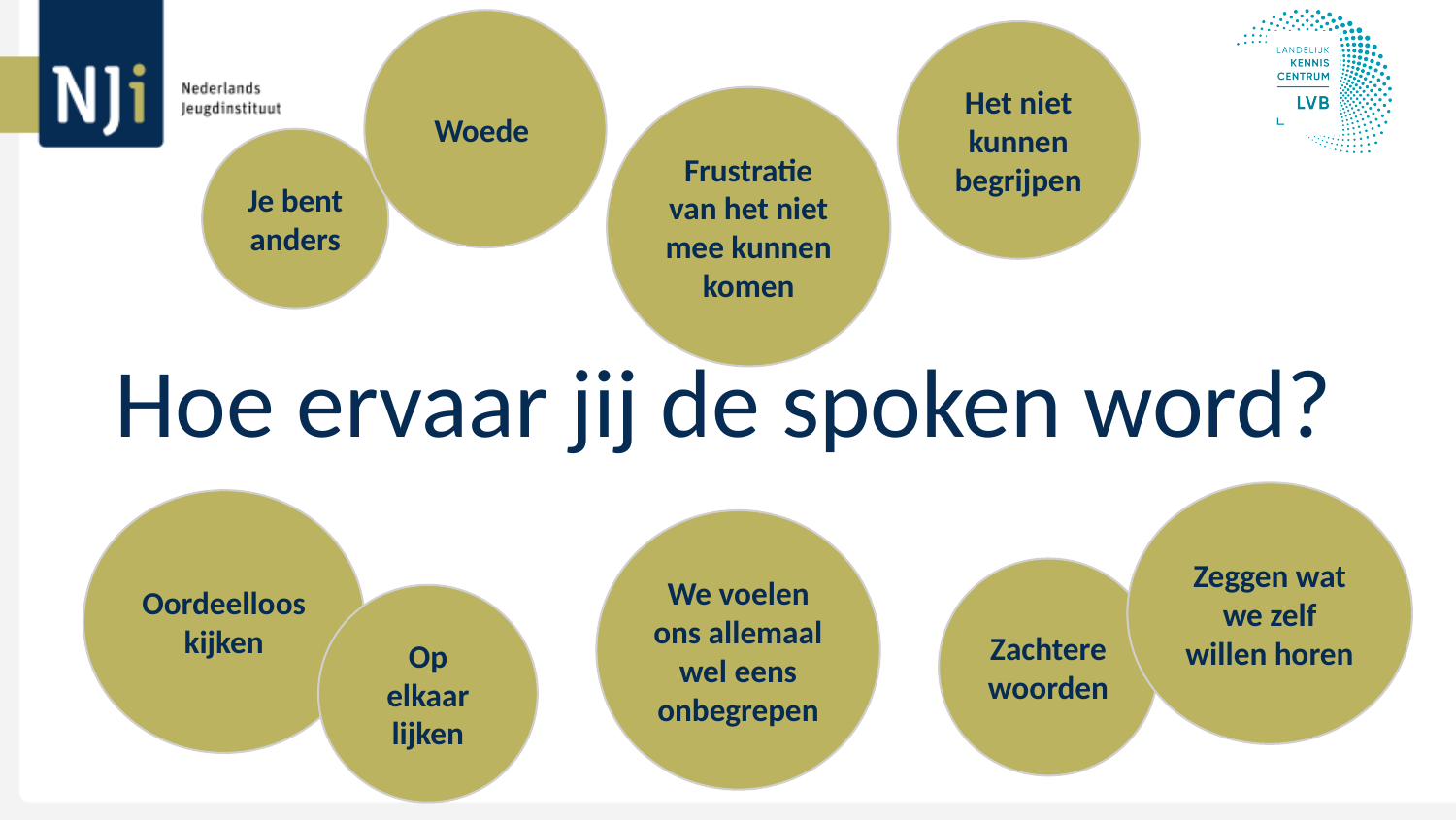

Woede
Het niet kunnen begrijpen
Frustratie van het niet mee kunnen komen
Je bent anders
# Hoe ervaar jij de spoken word?
Zeggen wat we zelf willen horen
Oordeelloos kijken
We voelen ons allemaal wel eens onbegrepen
Zachtere woorden
Op elkaar lijken